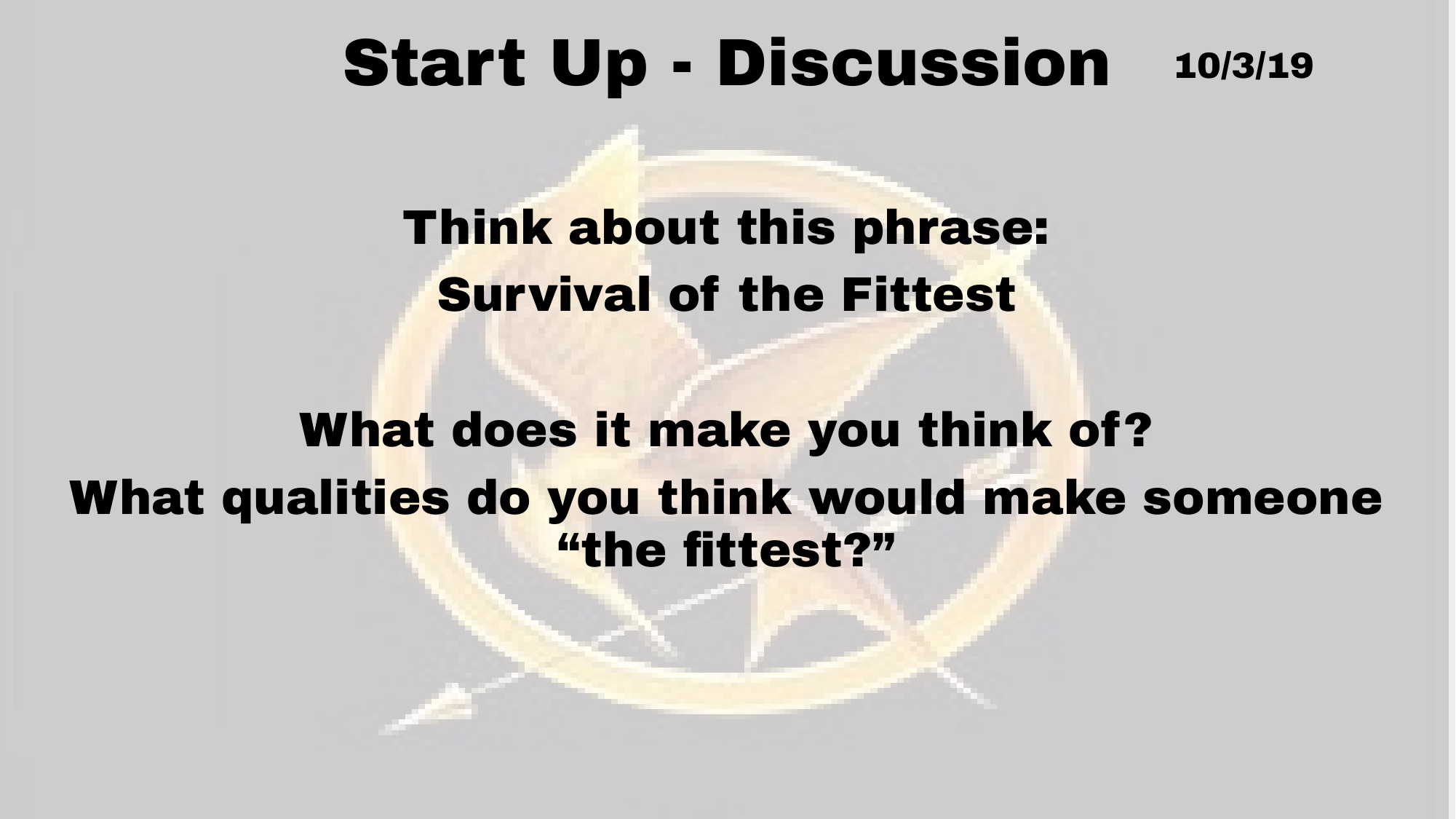

# Start Up - Discussion
10/3/19

Think about this phrase:
Survival of the Fittest

What does it make you think of?
What qualities do you think would make someone “the fittest?”